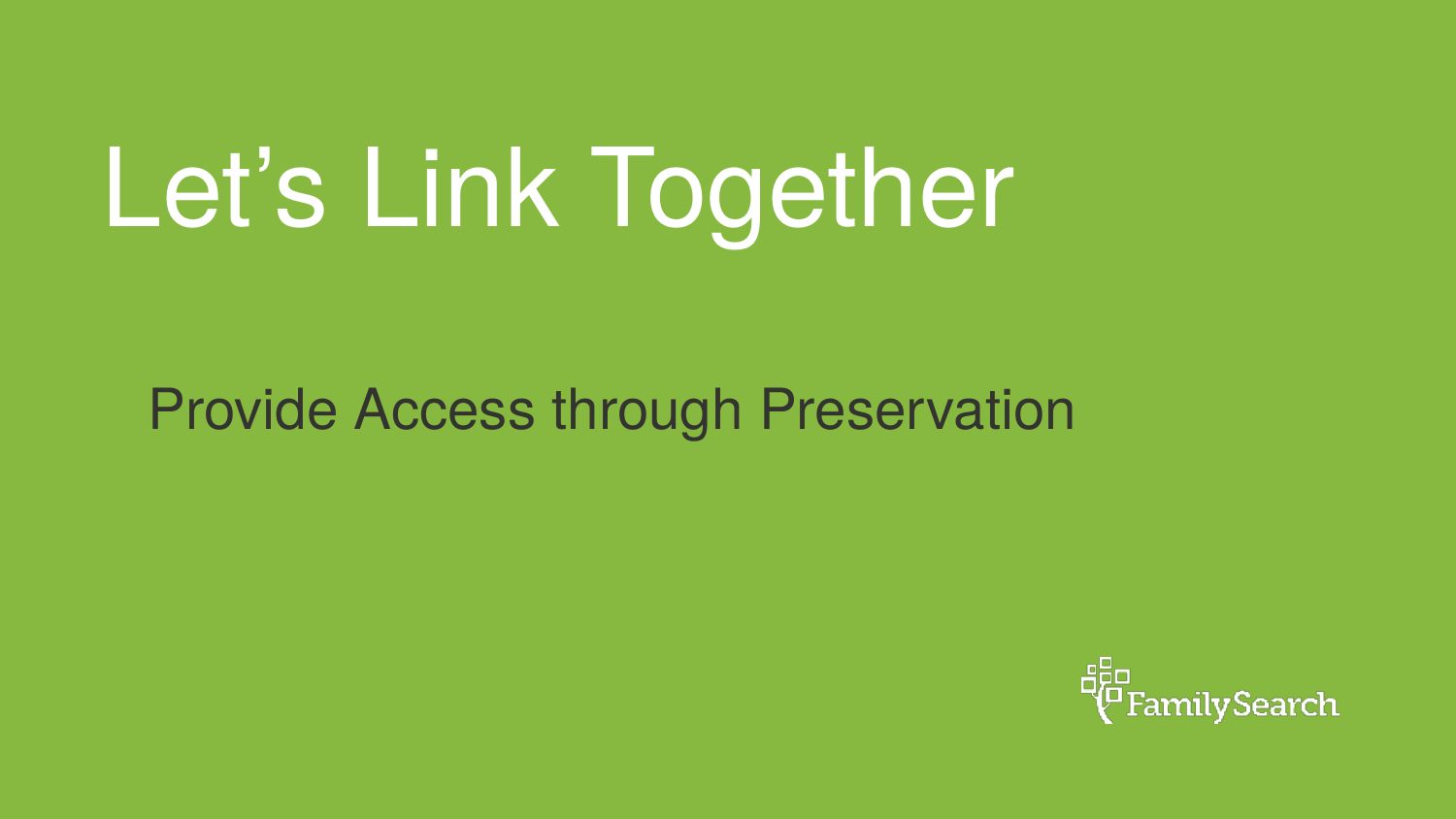

# Let’s Link Together
Provide Access through Preservation